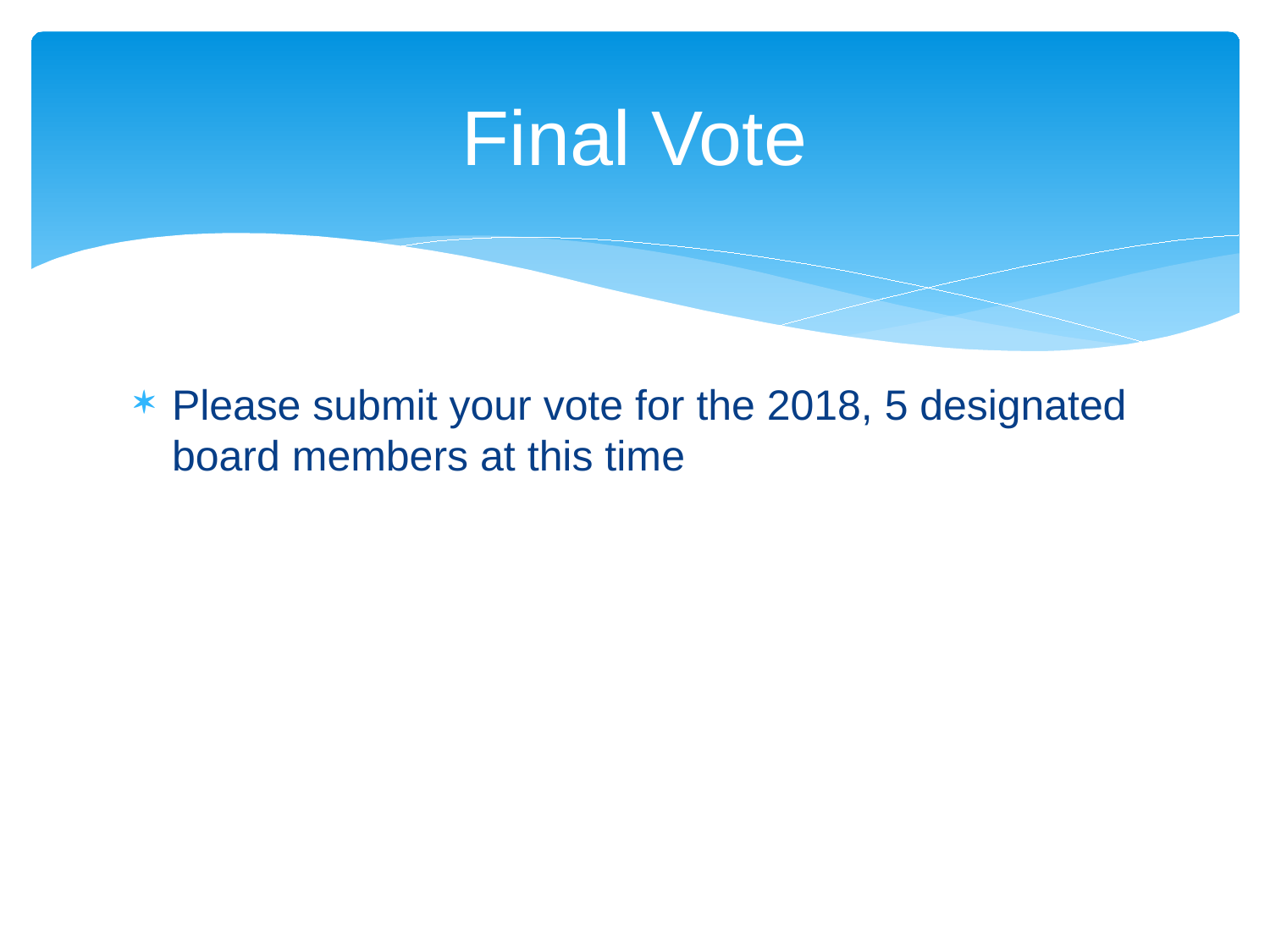

# Final Vote
Please submit your vote for the 2018, 5 designated board members at this time